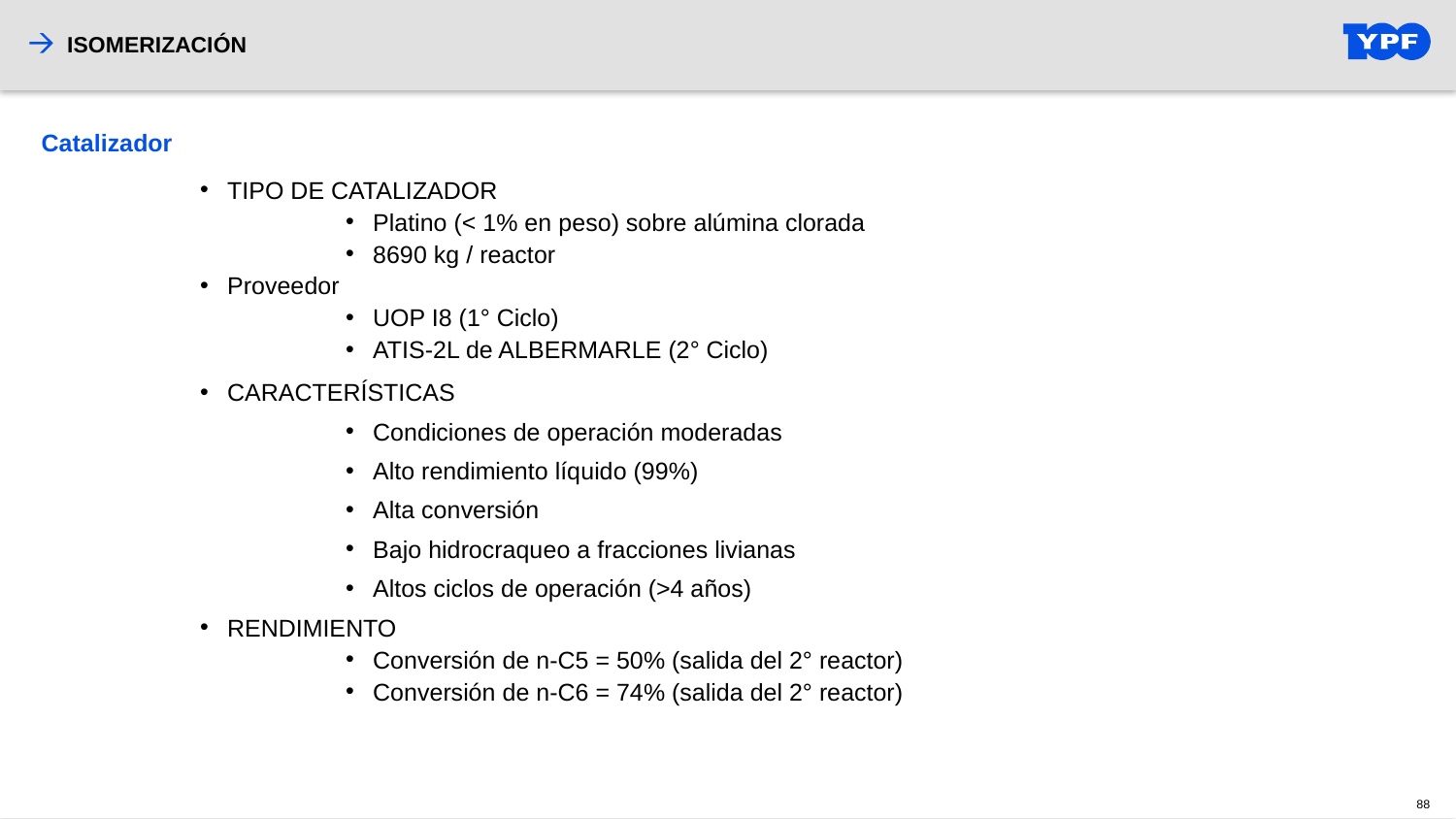

ISOMERIZACIÓN
Catalizador

TIPO DE CATALIZADOR
Platino (< 1% en peso) sobre alúmina clorada
8690 kg / reactor
Proveedor
UOP I8 (1° Ciclo)
ATIS-2L de ALBERMARLE (2° Ciclo)
CARACTERÍSTICAS
Condiciones de operación moderadas
Alto rendimiento líquido (99%)
Alta conversión
Bajo hidrocraqueo a fracciones livianas
Altos ciclos de operación (>4 años)
RENDIMIENTO
Conversión de n-C5 = 50% (salida del 2° reactor)
Conversión de n-C6 = 74% (salida del 2° reactor)
88